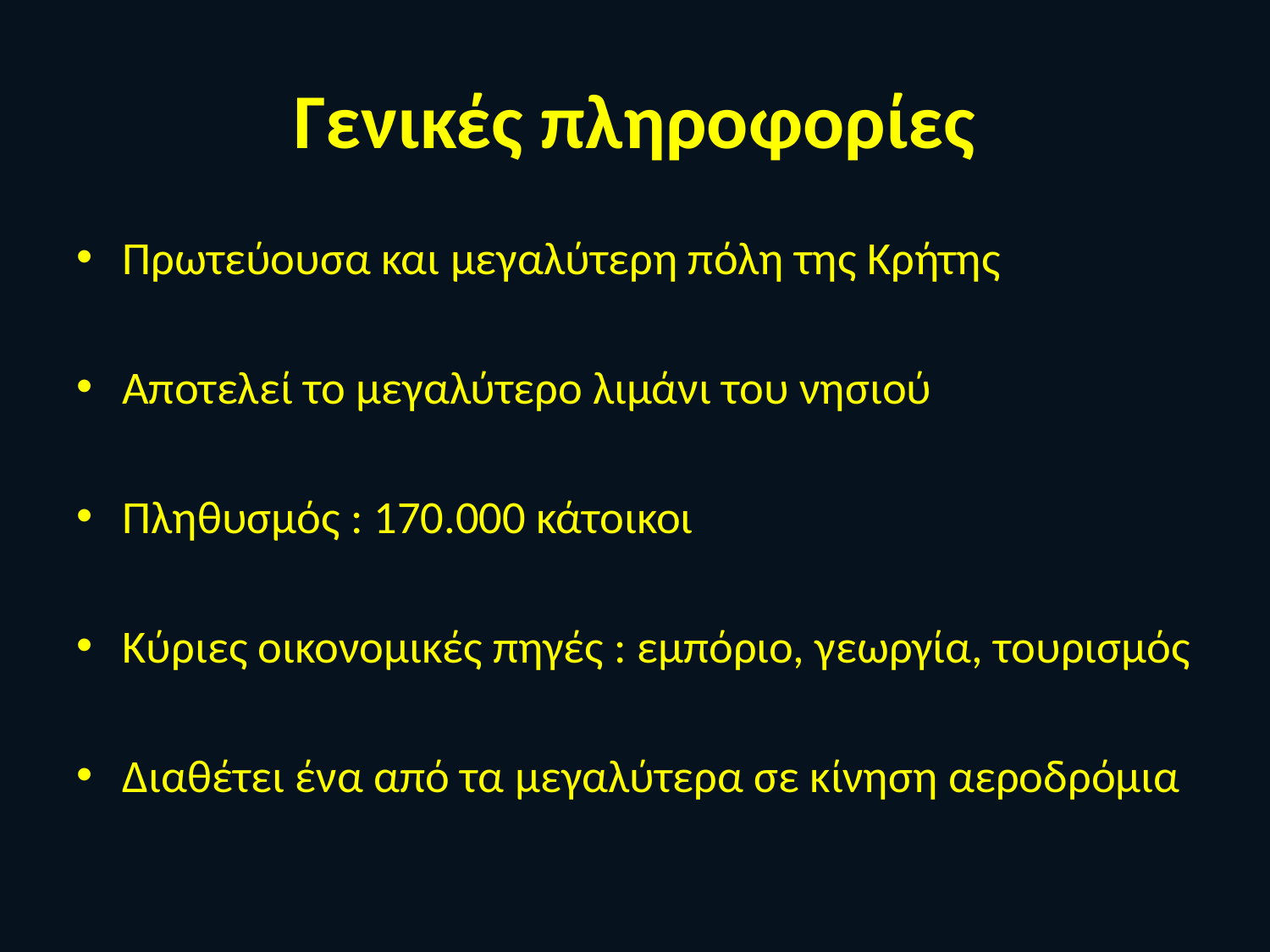

# Γενικές πληροφορίες
Πρωτεύουσα και μεγαλύτερη πόλη της Κρήτης

Αποτελεί το μεγαλύτερο λιμάνι του νησιού

Πληθυσμός : 170.000 κάτοικοι

Κύριες οικονομικές πηγές : εμπόριο, γεωργία, τουρισμός

Διαθέτει ένα από τα μεγαλύτερα σε κίνηση αεροδρόμια